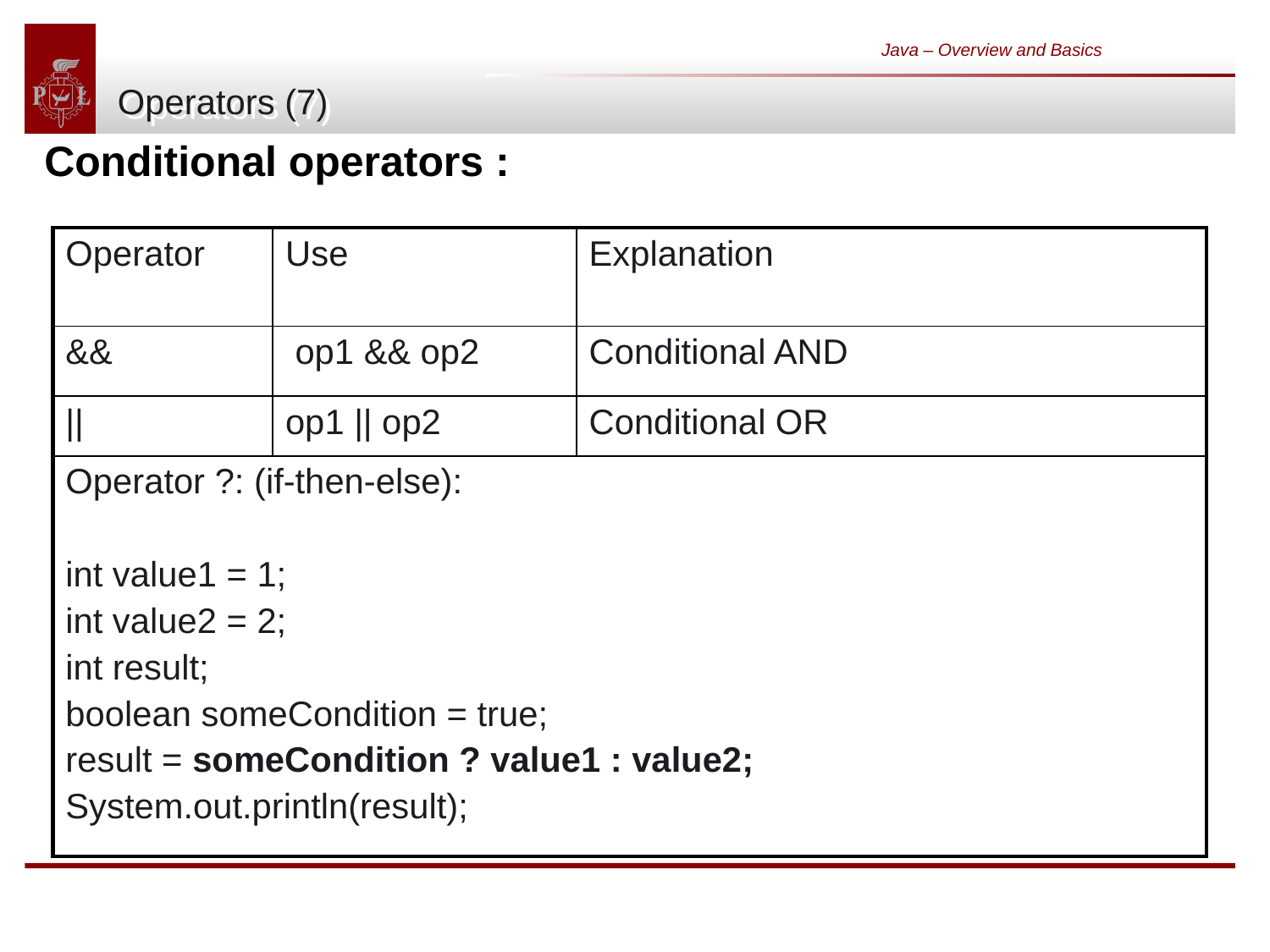

# Operators (7)
Java – Overview and Basics
Conditional operators :

| Operator | Use | Explanation |
| --- | --- | --- |
| && | op1 && op2 | Conditional AND |
| || | op1 || op2 | Conditional OR |
| Operator ?: (if-then-else): int value1 = 1; int value2 = 2; int result; boolean someCondition = true; result = someCondition ? value1 : value2; System.out.println(result); |  |  |